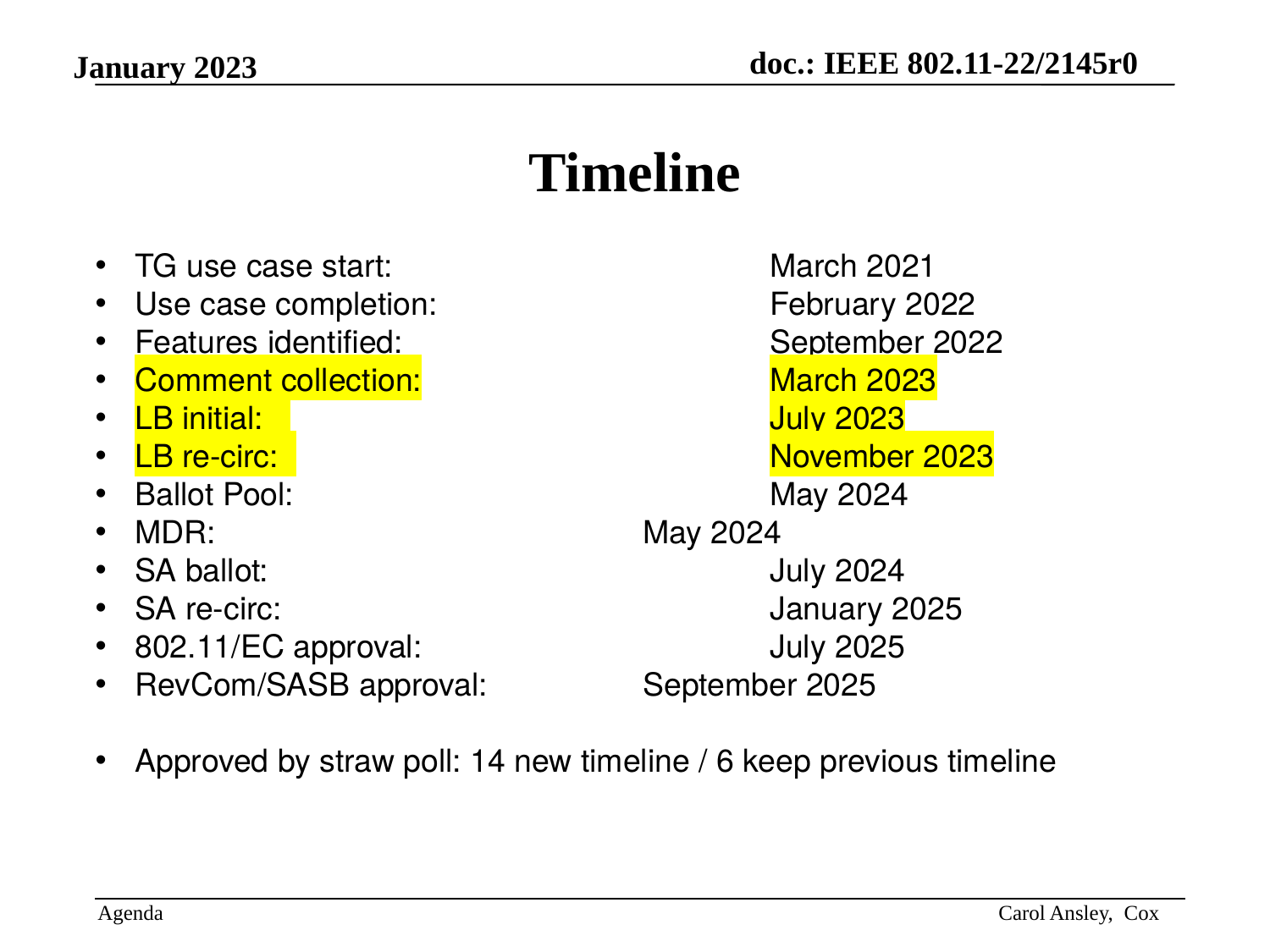

# Timeline
TG use case start:			March 2021
Use case completion:			February 2022
Features identified:			September 2022
Comment collection:			March 2023
LB initial:   				July 2023
LB re-circ:  				November 2023
Ballot Pool: 				May 2024
MDR: 				May 2024
SA ballot: 				July 2024
SA re-circ: 				January 2025
802.11/EC approval: 			July 2025
RevCom/SASB approval: 		September 2025

Approved by straw poll: 14 new timeline / 6 keep previous timeline